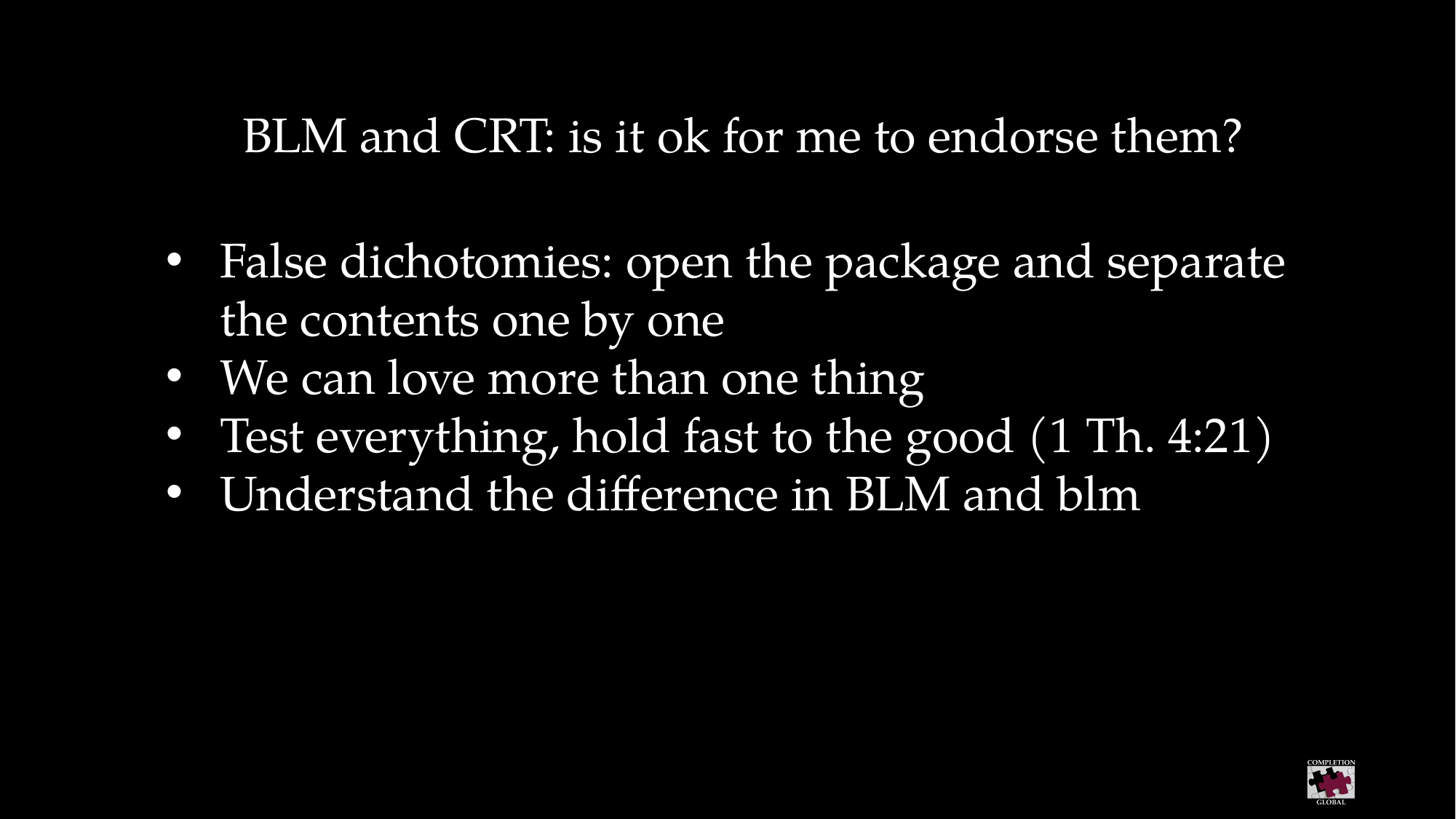

BLM and CRT: is it ok for me to endorse them?
False dichotomies: open the package and separate the contents one by one
We can love more than one thing
Test everything, hold fast to the good (1 Th. 4:21)
Understand the difference in BLM and blm